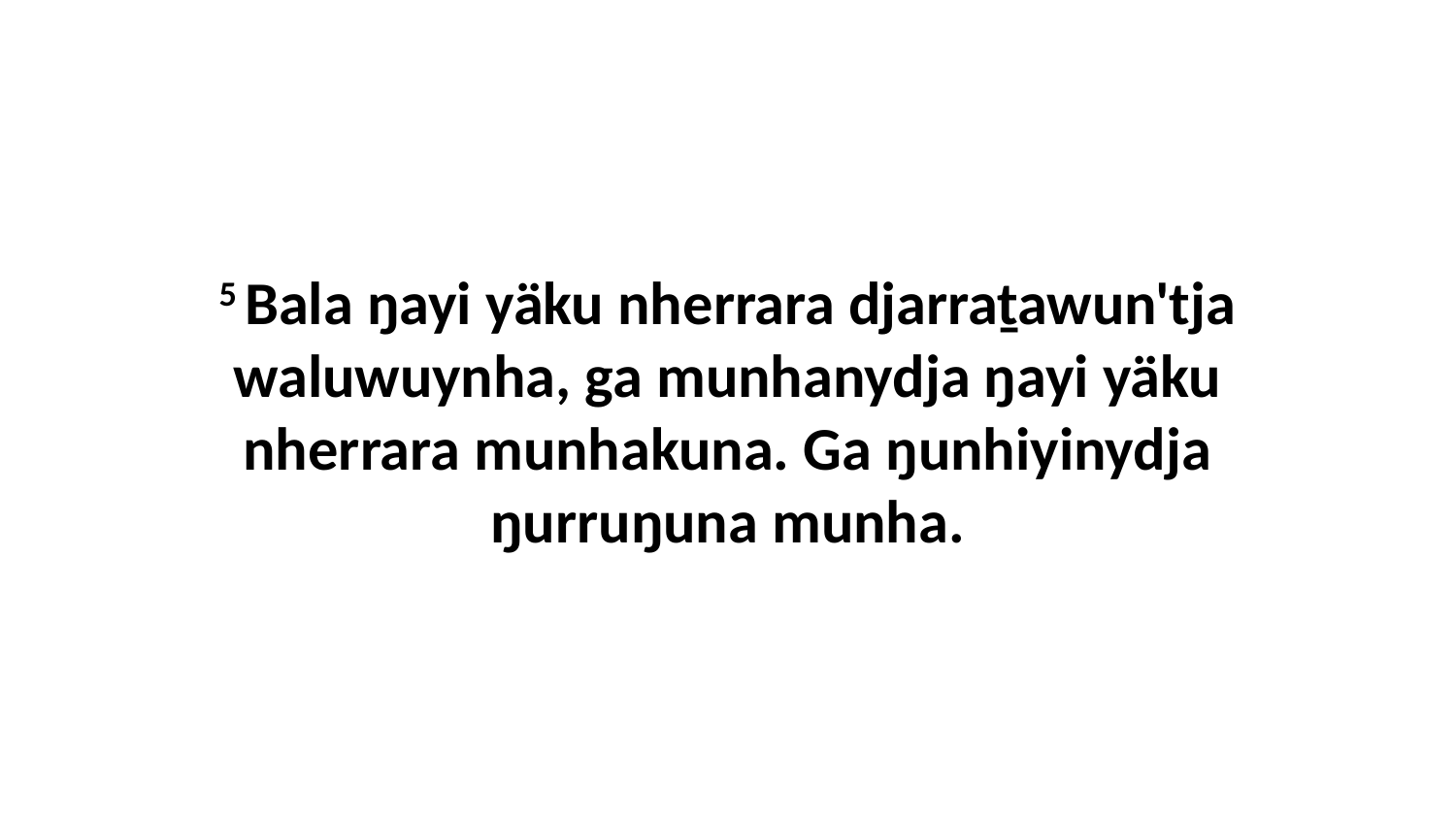

5 Bala ŋayi yäku nherrara djarraṯawun'tja waluwuynha, ga munhanydja ŋayi yäku nherrara munhakuna. Ga ŋunhiyinydja ŋurruŋuna munha.